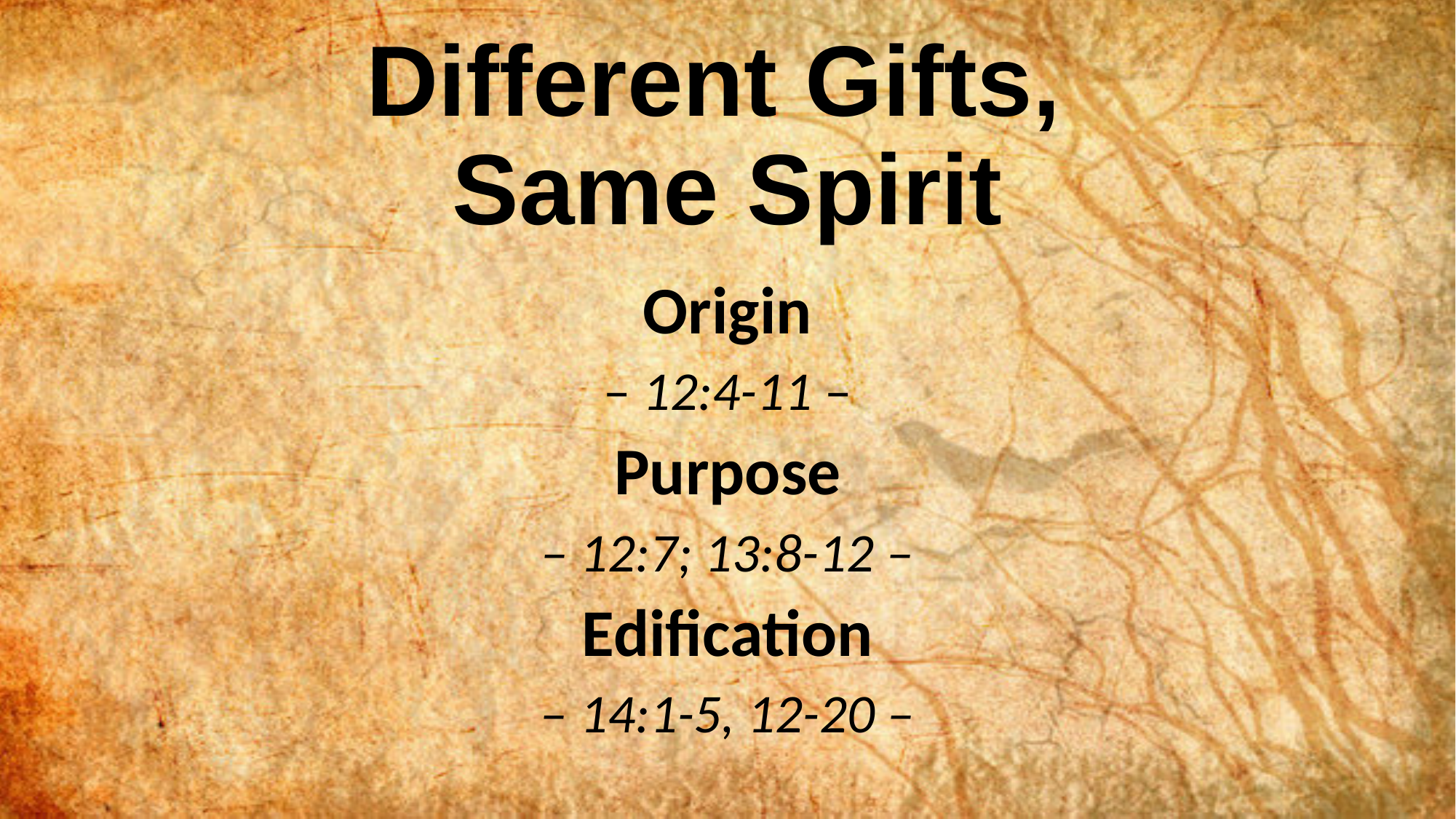

# Different Gifts, Same Spirit
Origin
– 12:4-11 –
Purpose
– 12:7; 13:8-12 –
Edification
– 14:1-5, 12-20 –